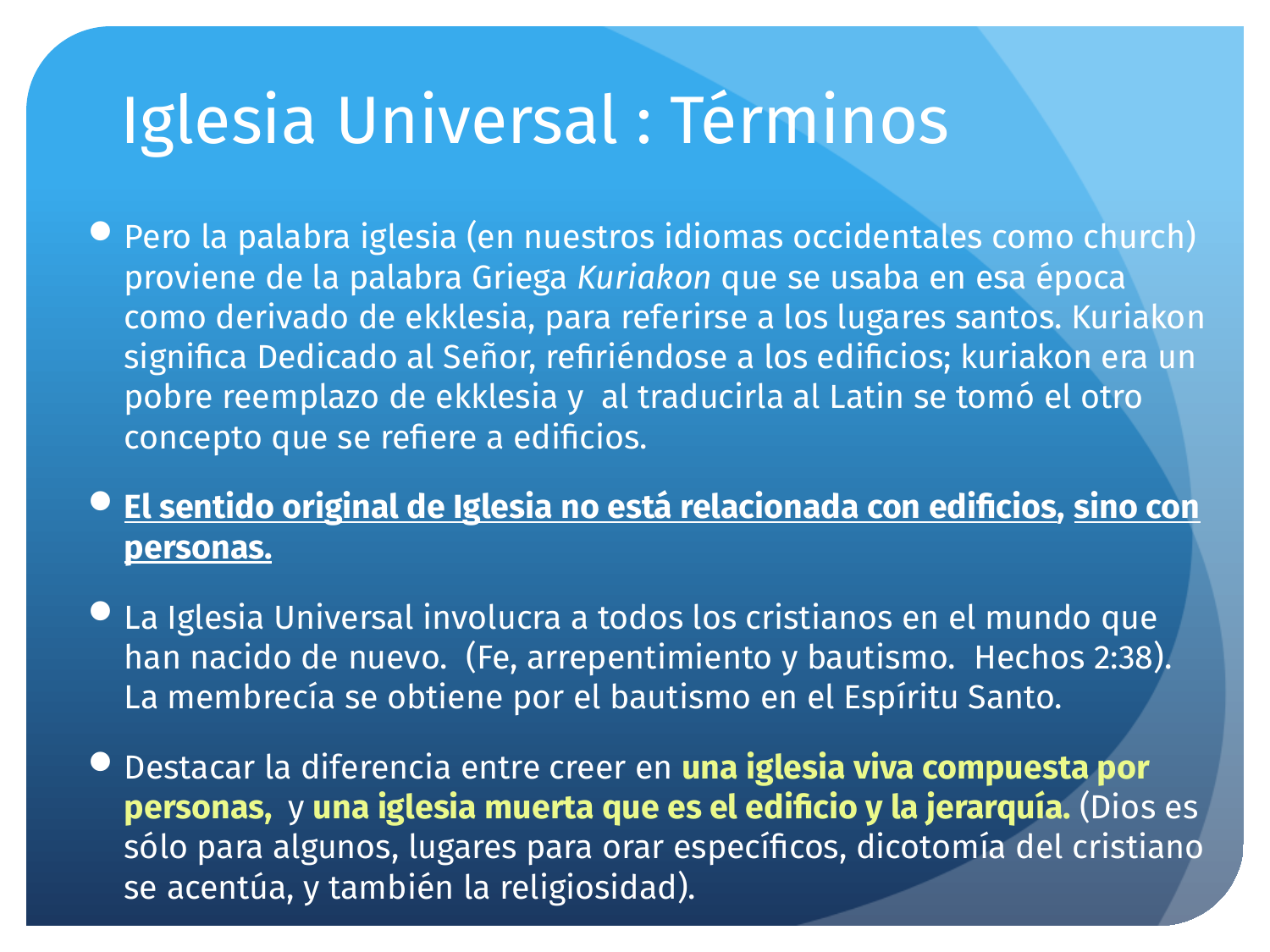

# Iglesia Universal : Términos
Pero la palabra iglesia (en nuestros idiomas occidentales como church) proviene de la palabra Griega Kuriakon que se usaba en esa época como derivado de ekklesia, para referirse a los lugares santos. Kuriakon significa Dedicado al Señor, refiriéndose a los edificios; kuriakon era un pobre reemplazo de ekklesia y  al traducirla al Latin se tomó el otro concepto que se refiere a edificios.
El sentido original de Iglesia no está relacionada con edificios, sino con personas.
La Iglesia Universal involucra a todos los cristianos en el mundo que han nacido de nuevo.  (Fe, arrepentimiento y bautismo.  Hechos 2:38).  La membrecía se obtiene por el bautismo en el Espíritu Santo.
Destacar la diferencia entre creer en una iglesia viva compuesta por personas,  y una iglesia muerta que es el edificio y la jerarquía. (Dios es sólo para algunos, lugares para orar específicos, dicotomía del cristiano se acentúa, y también la religiosidad).